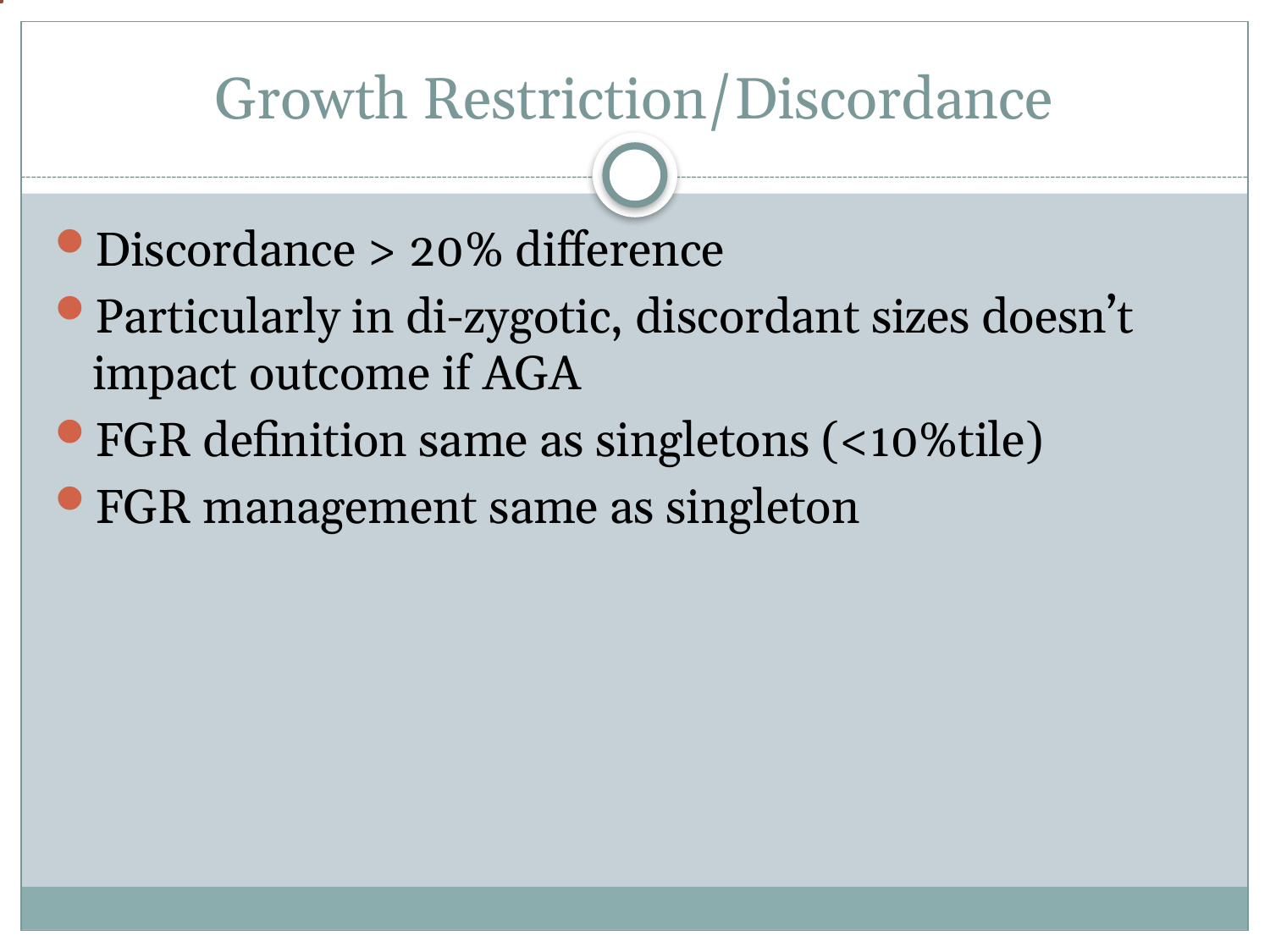

# Growth Restriction/Discordance
Discordance > 20% difference
Particularly in di-zygotic, discordant sizes doesn’t impact outcome if AGA
FGR definition same as singletons (<10%tile)
FGR management same as singleton